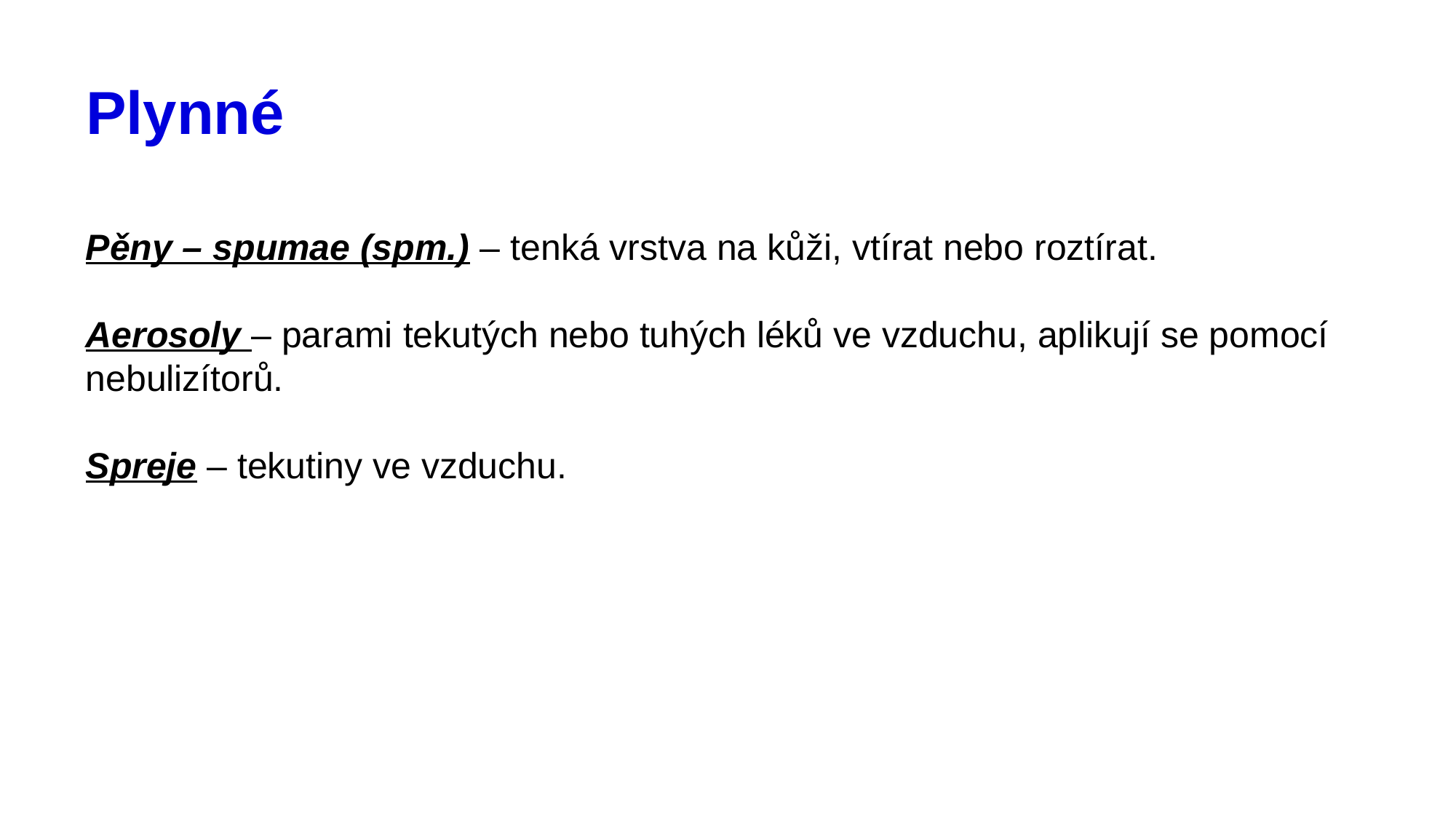

# Plynné
Pěny – spumae (spm.) – tenká vrstva na kůži, vtírat nebo roztírat.

Aerosoly – parami tekutých nebo tuhých léků ve vzduchu, aplikují se pomocí nebulizítorů.

Spreje – tekutiny ve vzduchu.